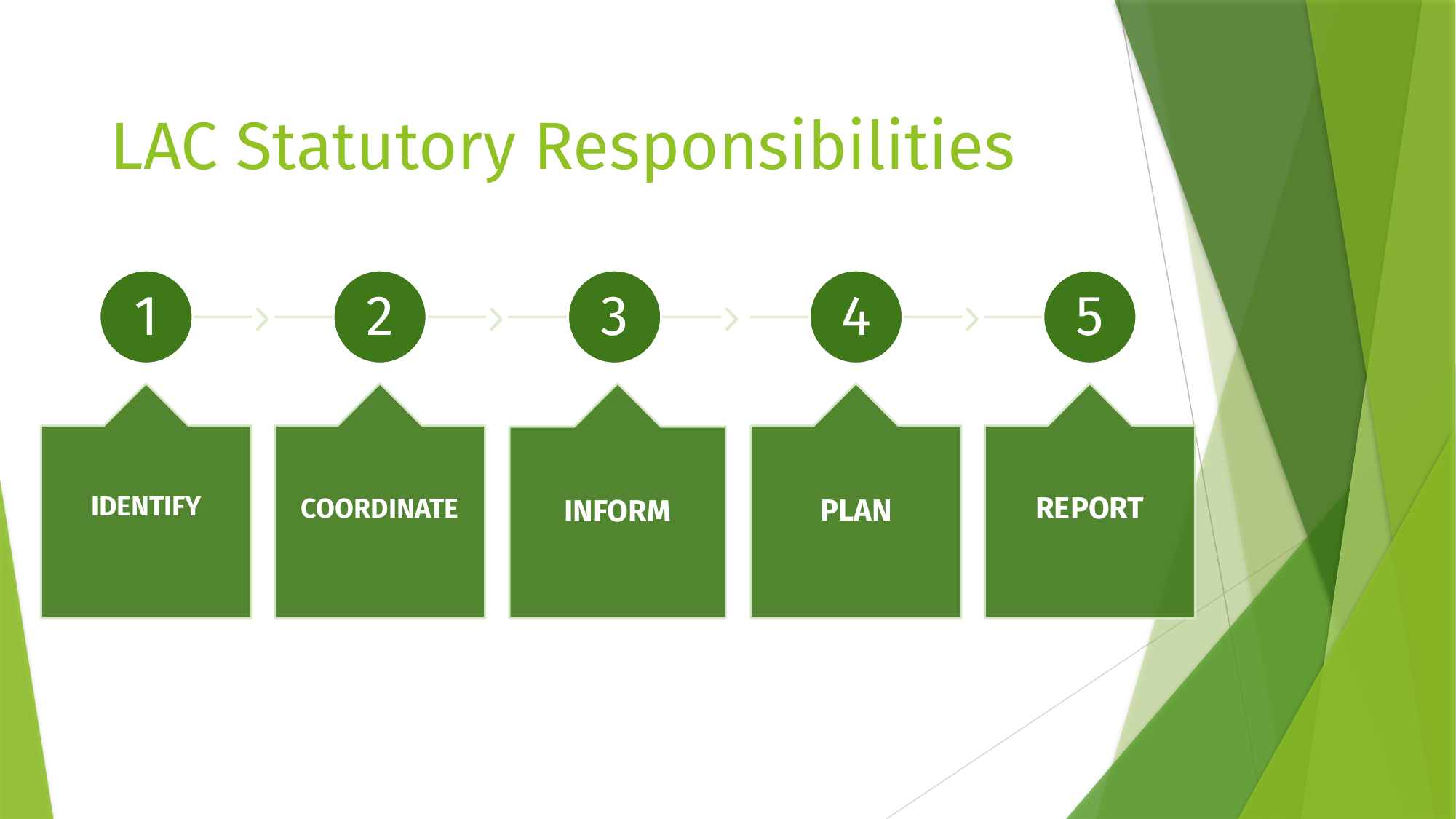

# LAC Statutory Responsibilities
1

IDENTIFY
2

COORDINATE
3

INFORM
4

PLAN
5

REPORT